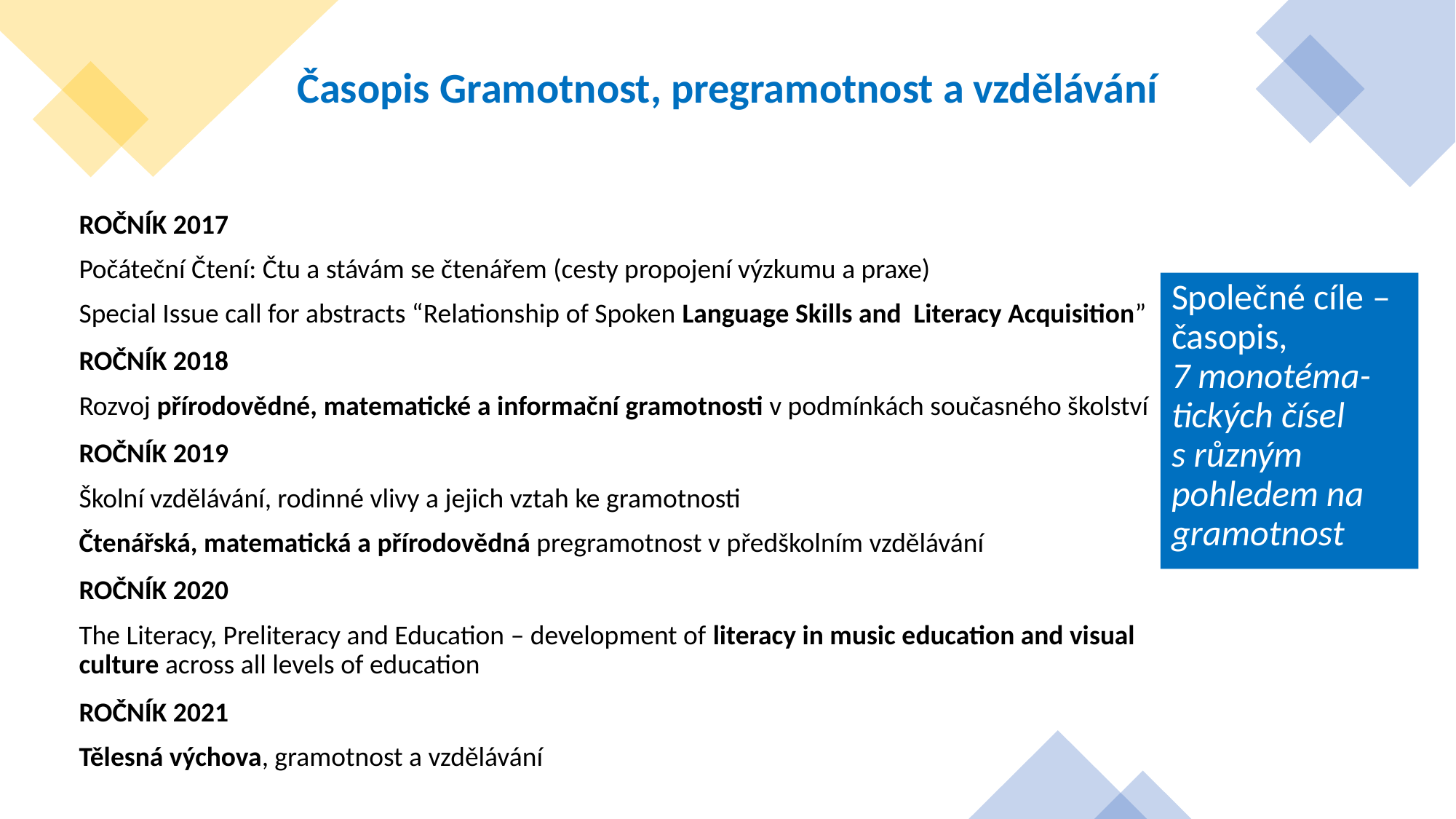

Časopis Gramotnost, pregramotnost a vzdělávání

ROČNÍK 2017
Počáteční Čtení: Čtu a stávám se čtenářem (cesty propojení výzkumu a praxe)
Special Issue call for abstracts “Relationship of Spoken Language Skills and  Literacy Acquisition”
ROČNÍK 2018
Rozvoj přírodovědné, matematické a informační gramotnosti v podmínkách současného školství
ROČNÍK 2019
Školní vzdělávání, rodinné vlivy a jejich vztah ke gramotnosti
Čtenářská, matematická a přírodovědná pregramotnost v předškolním vzdělávání
ROČNÍK 2020
The Literacy, Preliteracy and Education – development of literacy in music education and visual
culture across all levels of education
ROČNÍK 2021
Tělesná výchova, gramotnost a vzdělávání

# Společné cíle – časopis, 7 monotéma-tických čísel s různým pohledem na gramotnost